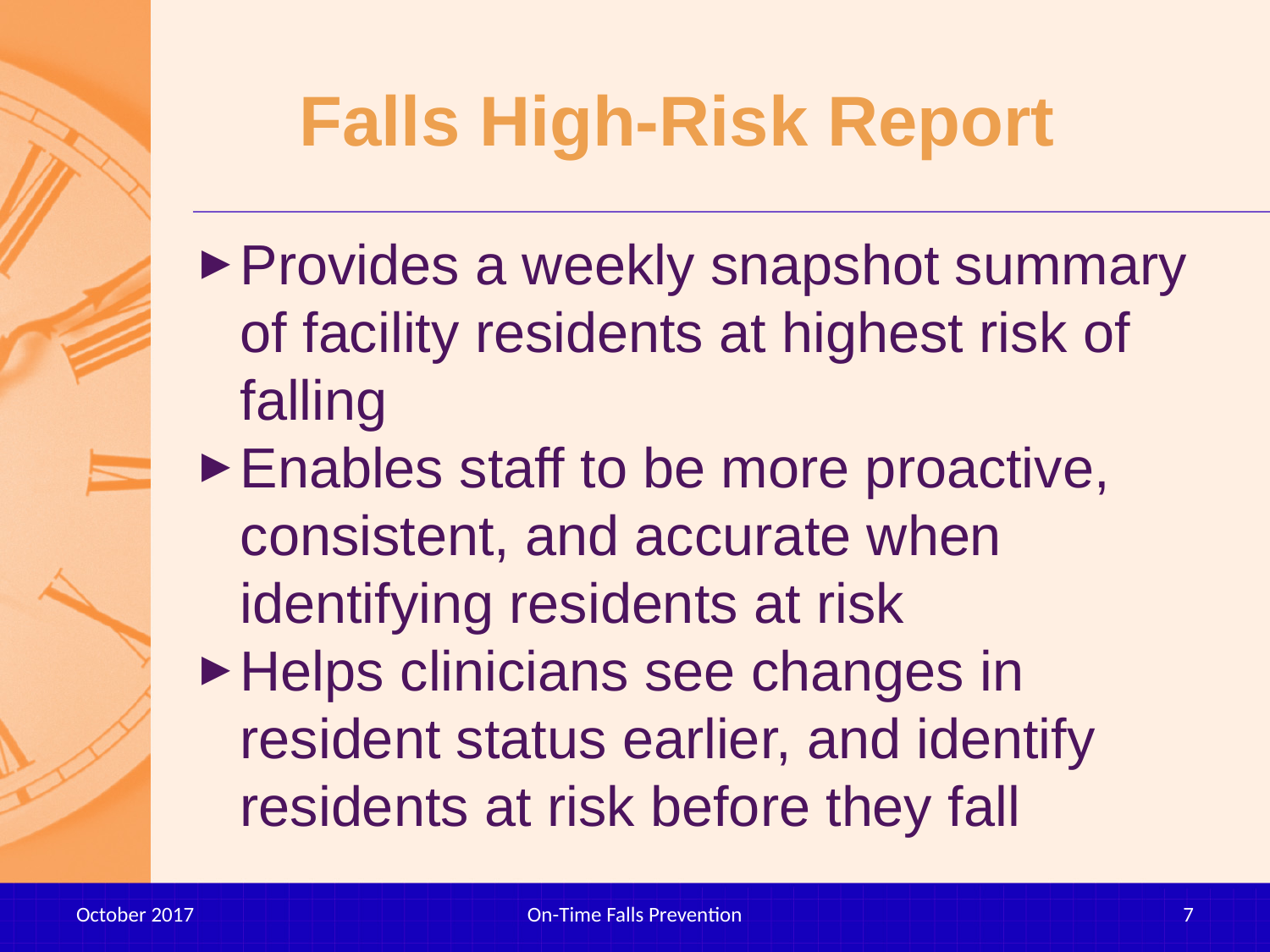

# Falls High-Risk Report
Provides a weekly snapshot summary of facility residents at highest risk of falling
Enables staff to be more proactive, consistent, and accurate when identifying residents at risk
Helps clinicians see changes in resident status earlier, and identify residents at risk before they fall
October 2017
On-Time Falls Prevention
7